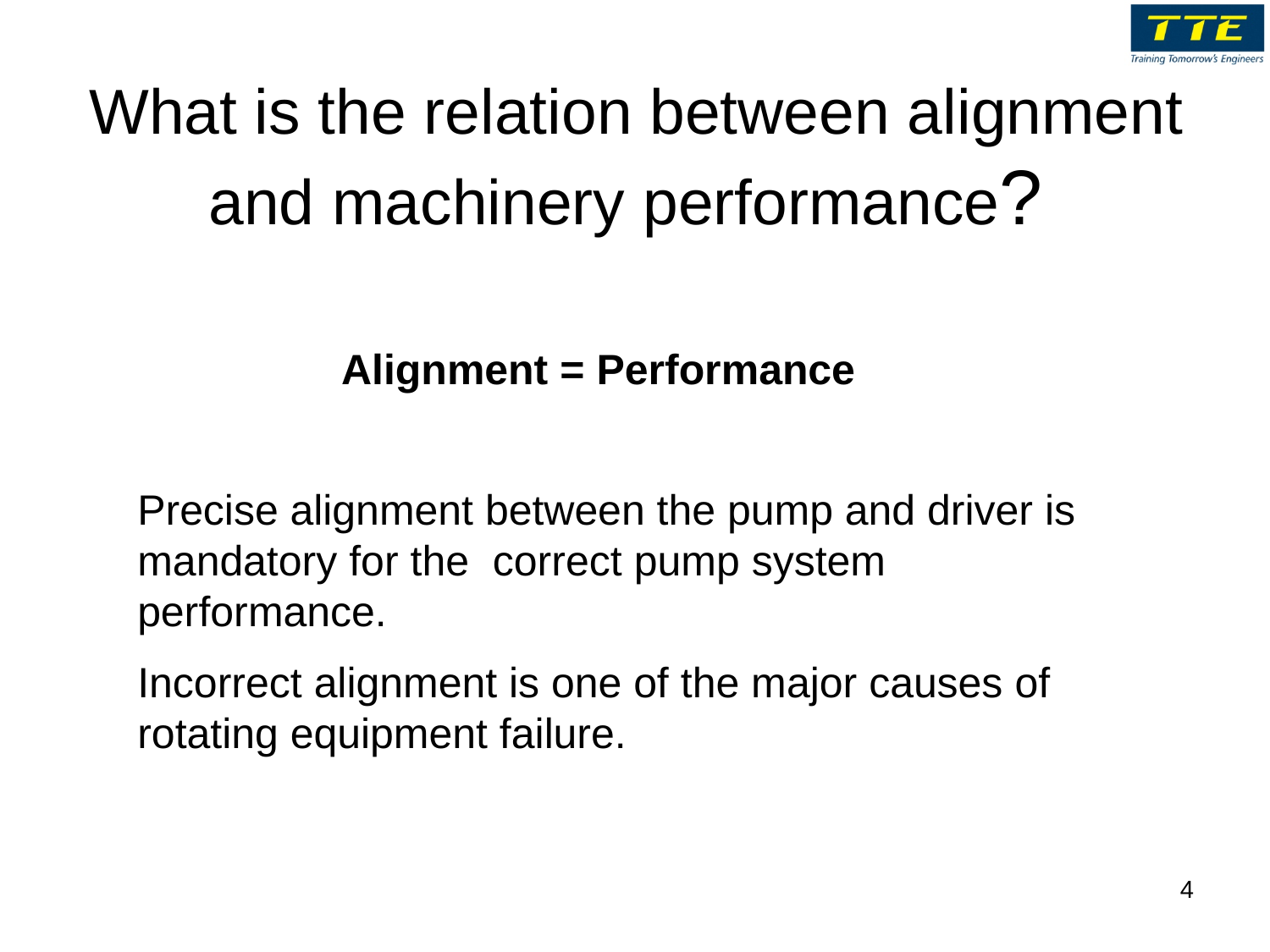

# What is the relation between alignment and machinery performance?

Alignment = Performance
Precise alignment between the pump and driver is mandatory for the  correct pump system performance.
Incorrect alignment is one of the major causes of rotating equipment failure.
4